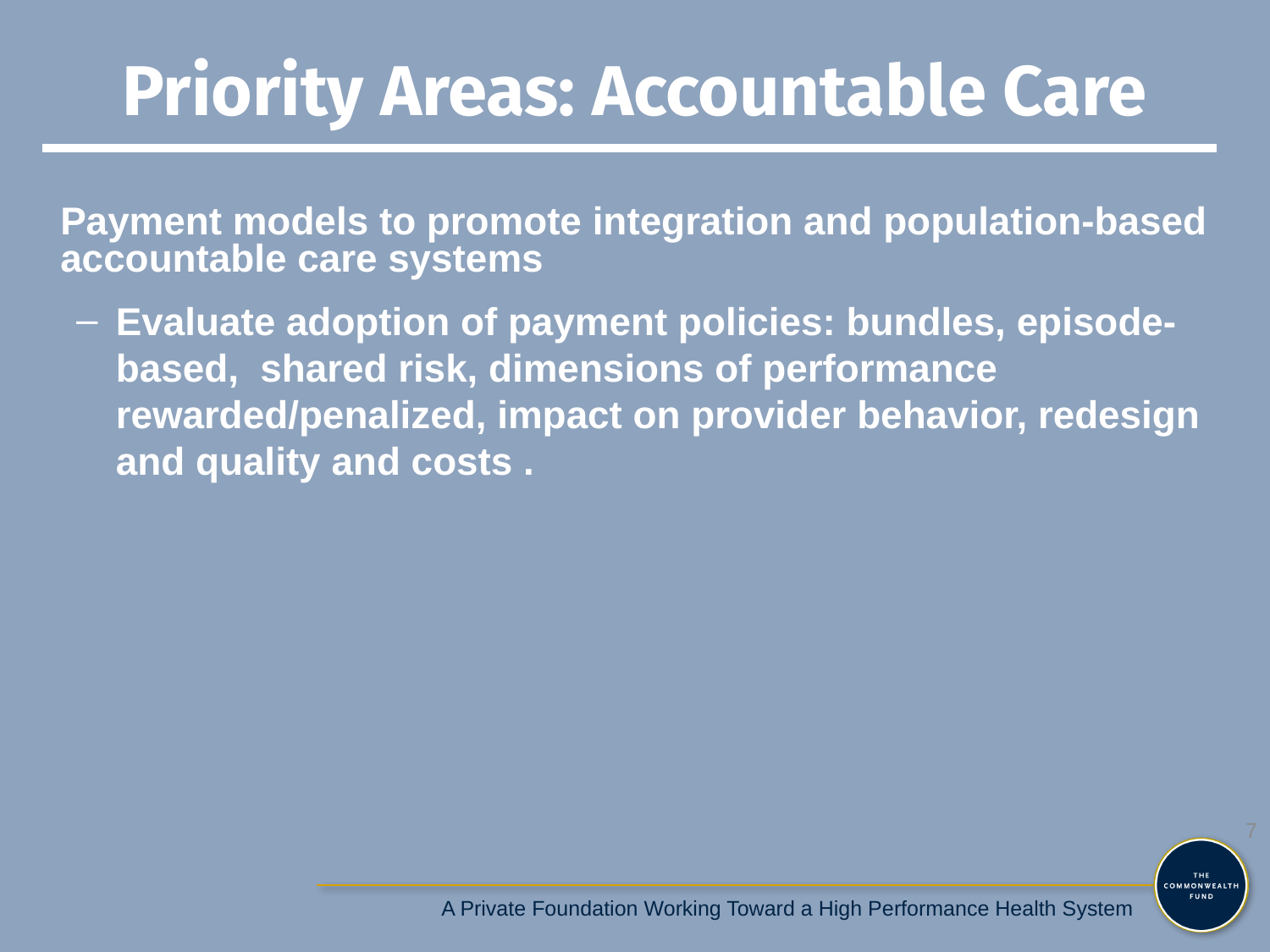

# Priority Areas: Accountable Care

	Payment models to promote integration and population-based accountable care systems
Evaluate adoption of payment policies: bundles, episode-based,  shared risk, dimensions of performance rewarded/penalized, impact on provider behavior, redesign and quality and costs .

7

A Private Foundation Working Toward a High Performance Health System